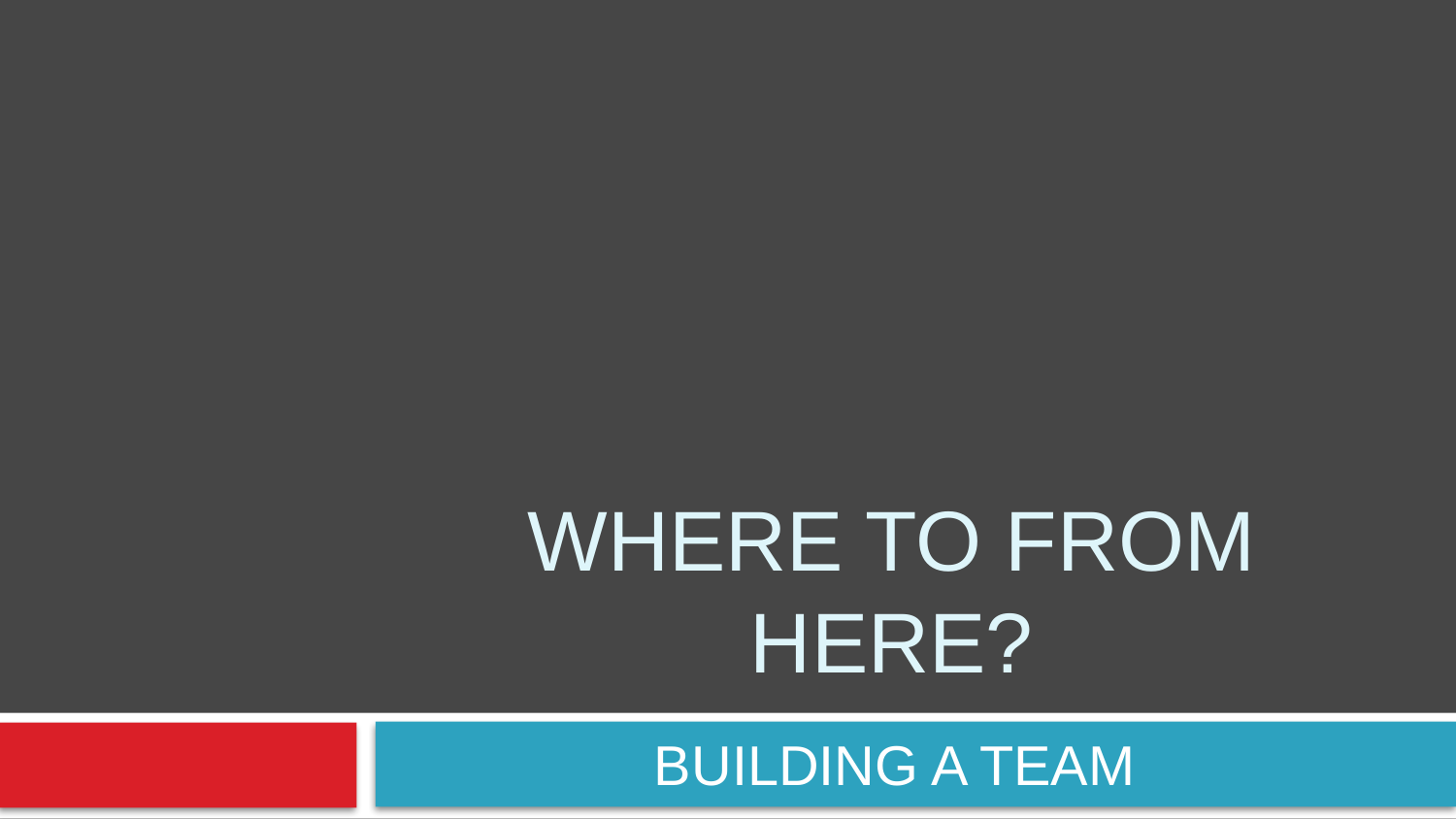

# Where to from here?
BUILDING A TEAM